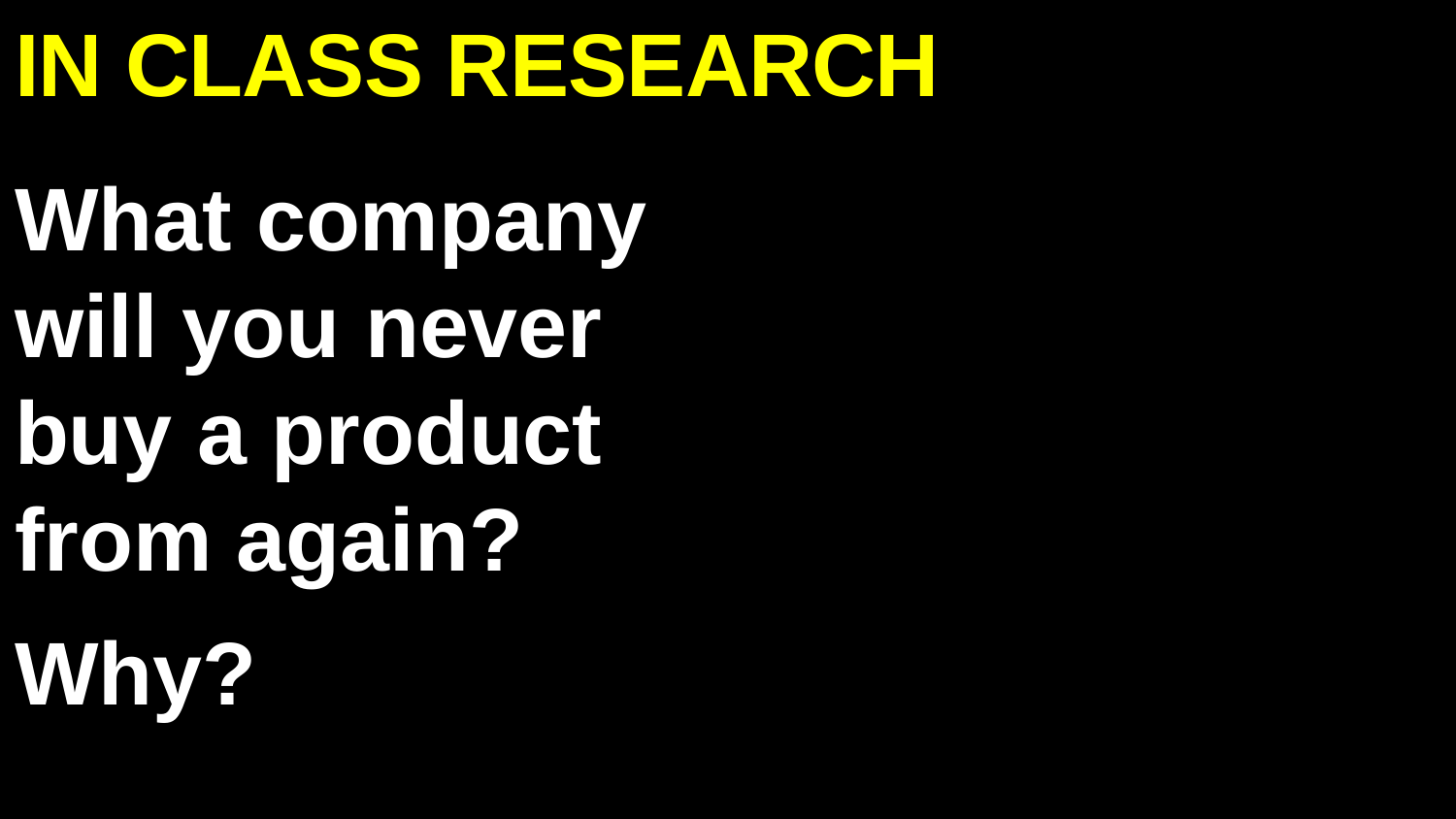

# In class research
What company will you never buy a product from again?
Why?